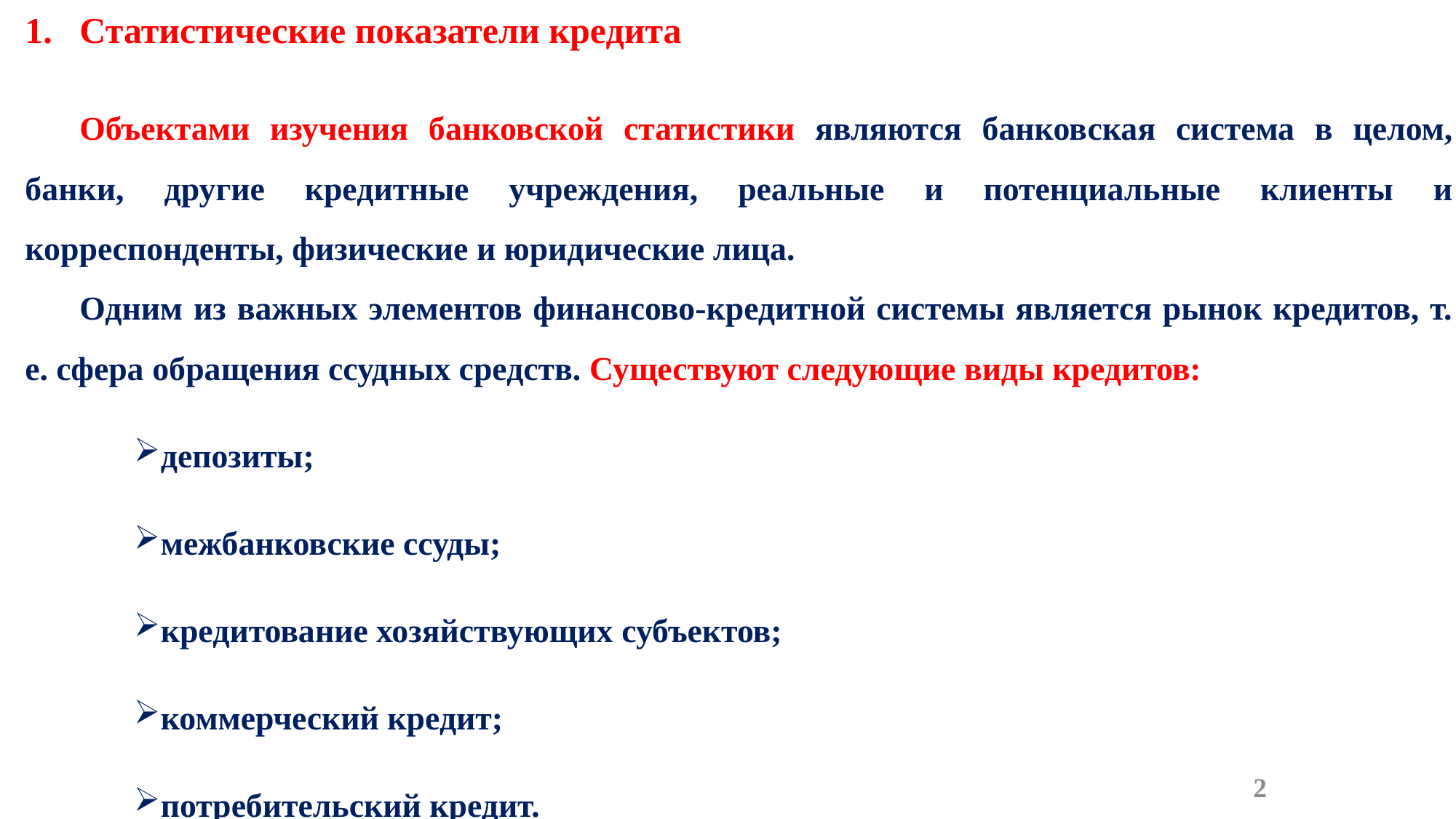

Статистические показатели кредита
Объектами изучения банковской статистики являются банковская система в целом, банки, другие кредитные учреждения, реальные и потенциальные клиенты и корреспонденты, физические и юридические лица.
Одним из важных элементов финансово-кредитной системы является рынок кредитов, т. е. сфера обращения ссудных средств. Существуют следующие виды кредитов:
депозиты;
межбанковские ссуды;
кредитование хозяйствующих субъектов;
коммерческий кредит;
потребительский кредит.

2